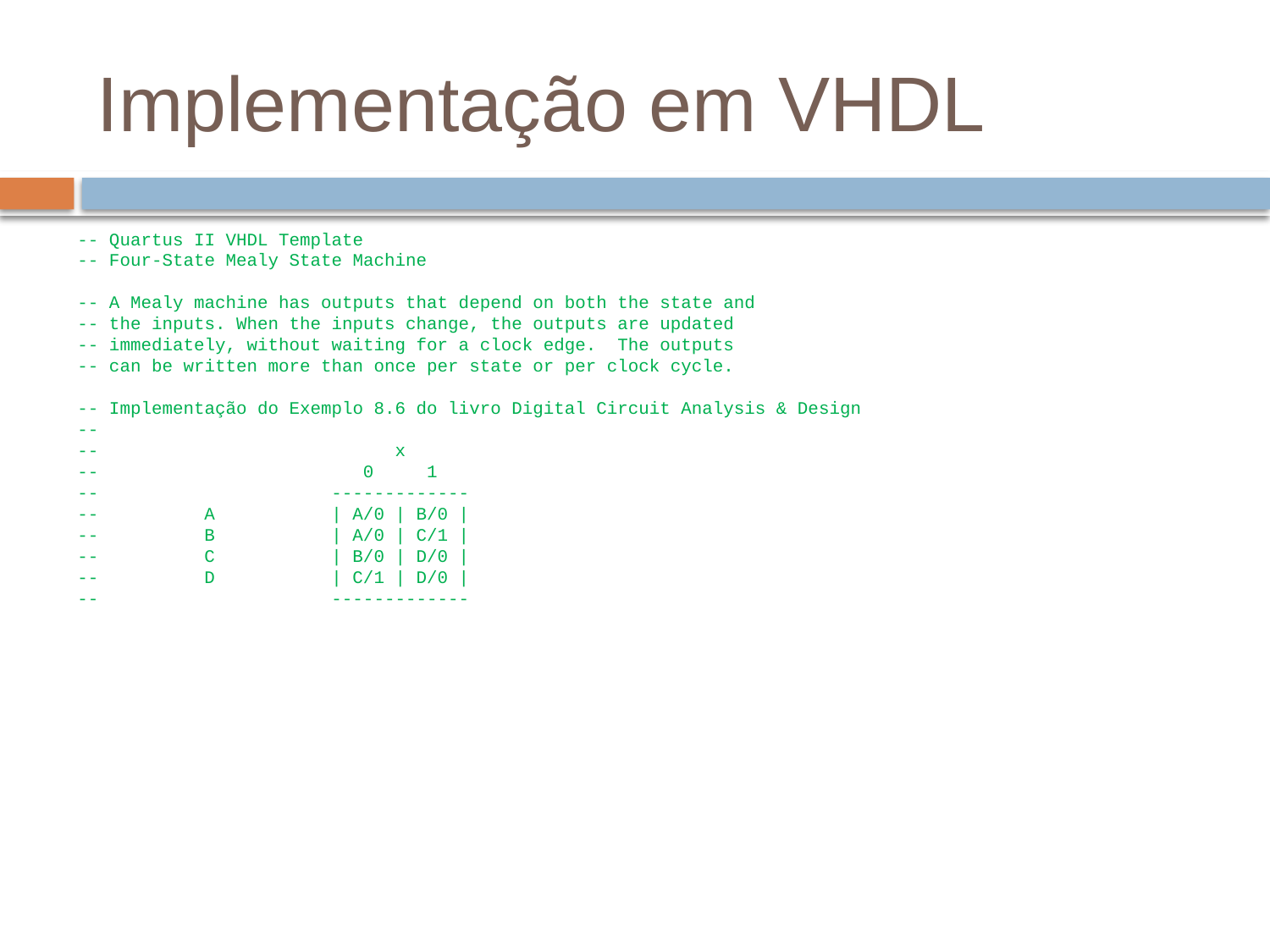

# Implementação em VHDL
-- Quartus II VHDL Template
-- Four-State Mealy State Machine

-- A Mealy machine has outputs that depend on both the state and
-- the inputs. When the inputs change, the outputs are updated
-- immediately, without waiting for a clock edge.  The outputs
-- can be written more than once per state or per clock cycle.

-- Implementação do Exemplo 8.6 do livro Digital Circuit Analysis & Design
--
--		      x
--		   0     1
--		-------------
--	A	| A/0 | B/0 |
--	B	| A/0 | C/1 |
--	C	| B/0 | D/0 |
--	D	| C/1 | D/0 |
--		-------------